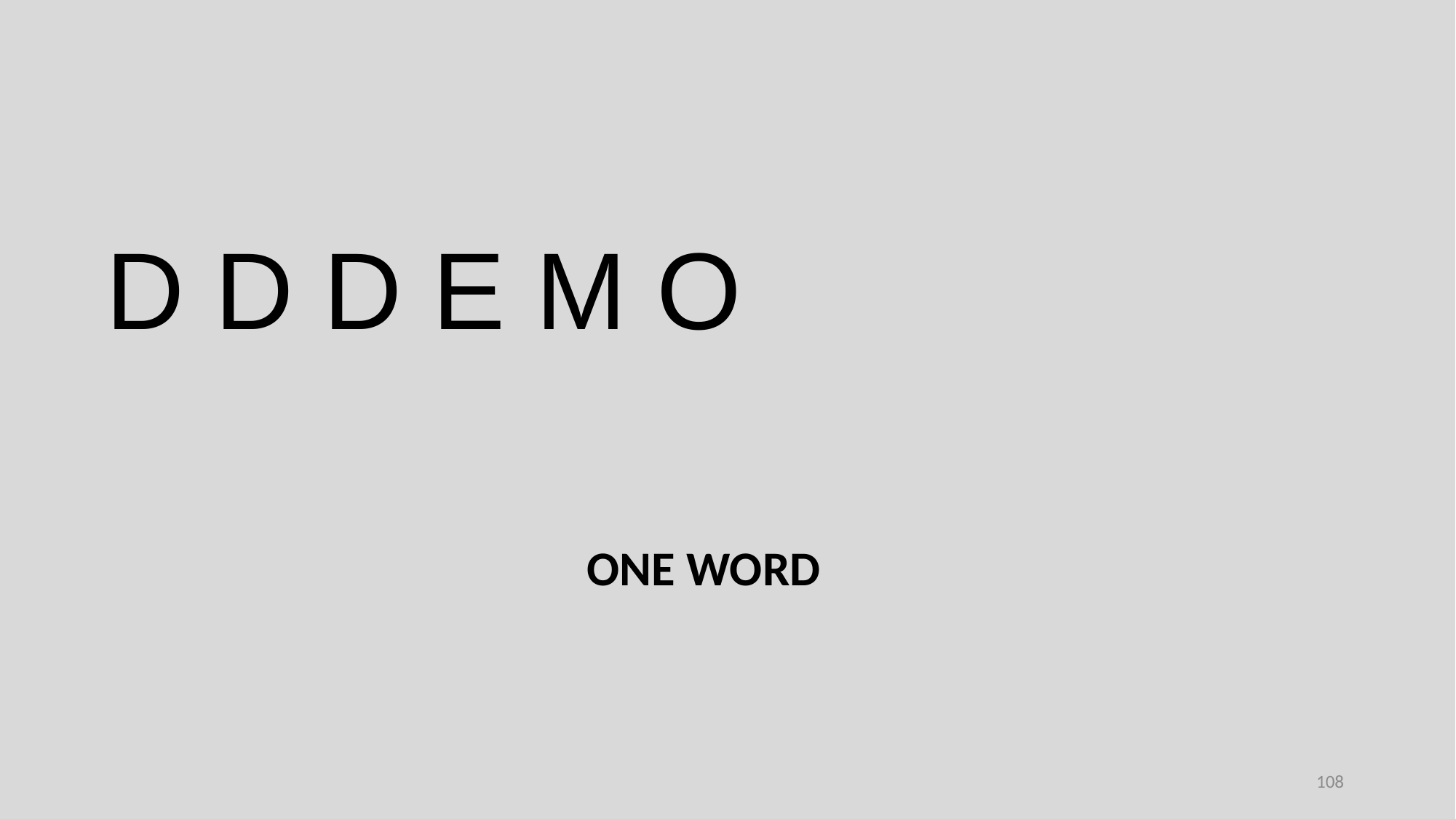

D D D E M O
ONE WORD
108